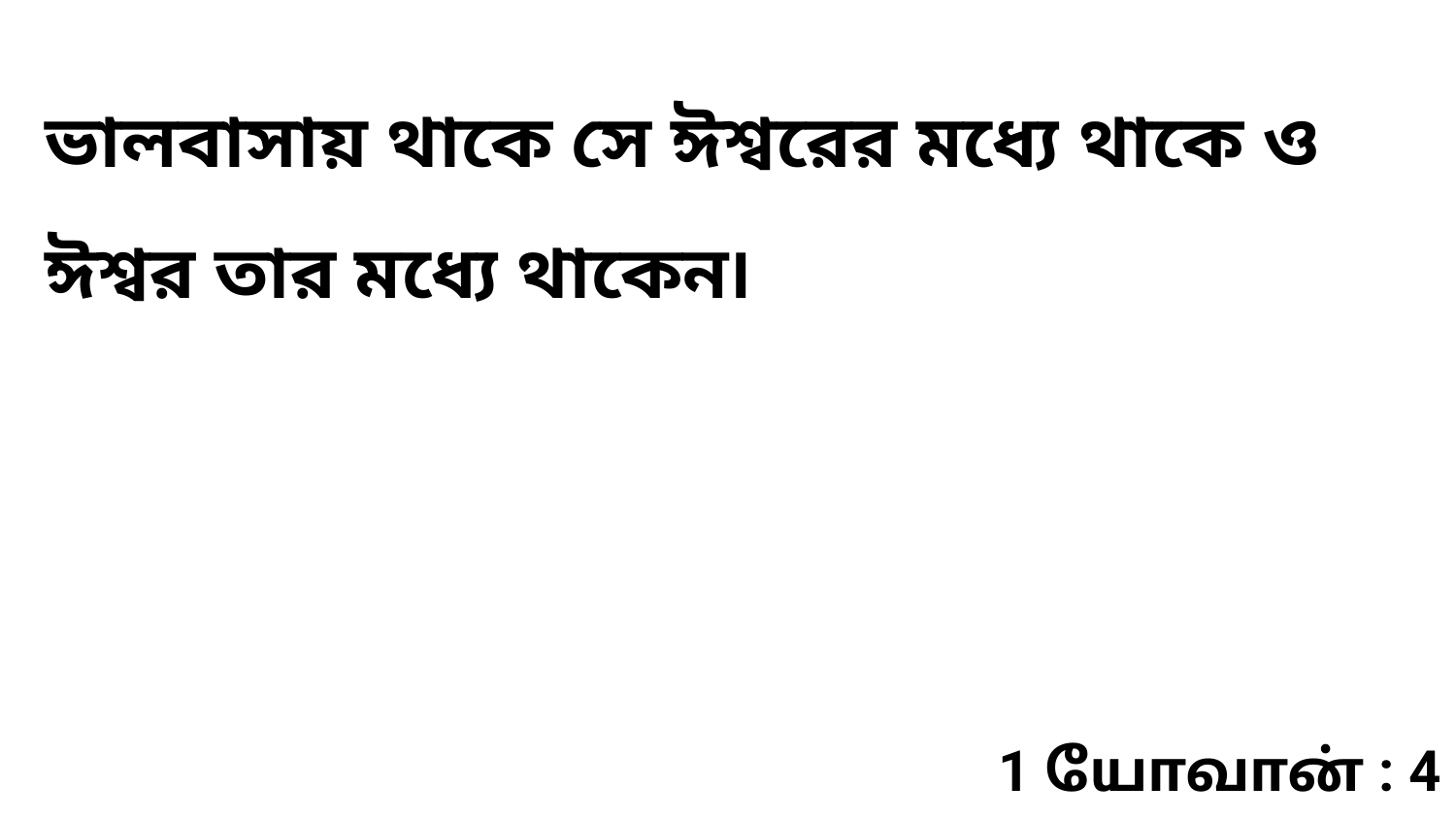

ভালবাসায় থাকে সে ঈশ্বরের মধ্যে থাকে ও ঈশ্বর তার মধ্যে থাকেন৷
1 யோவான் : 4